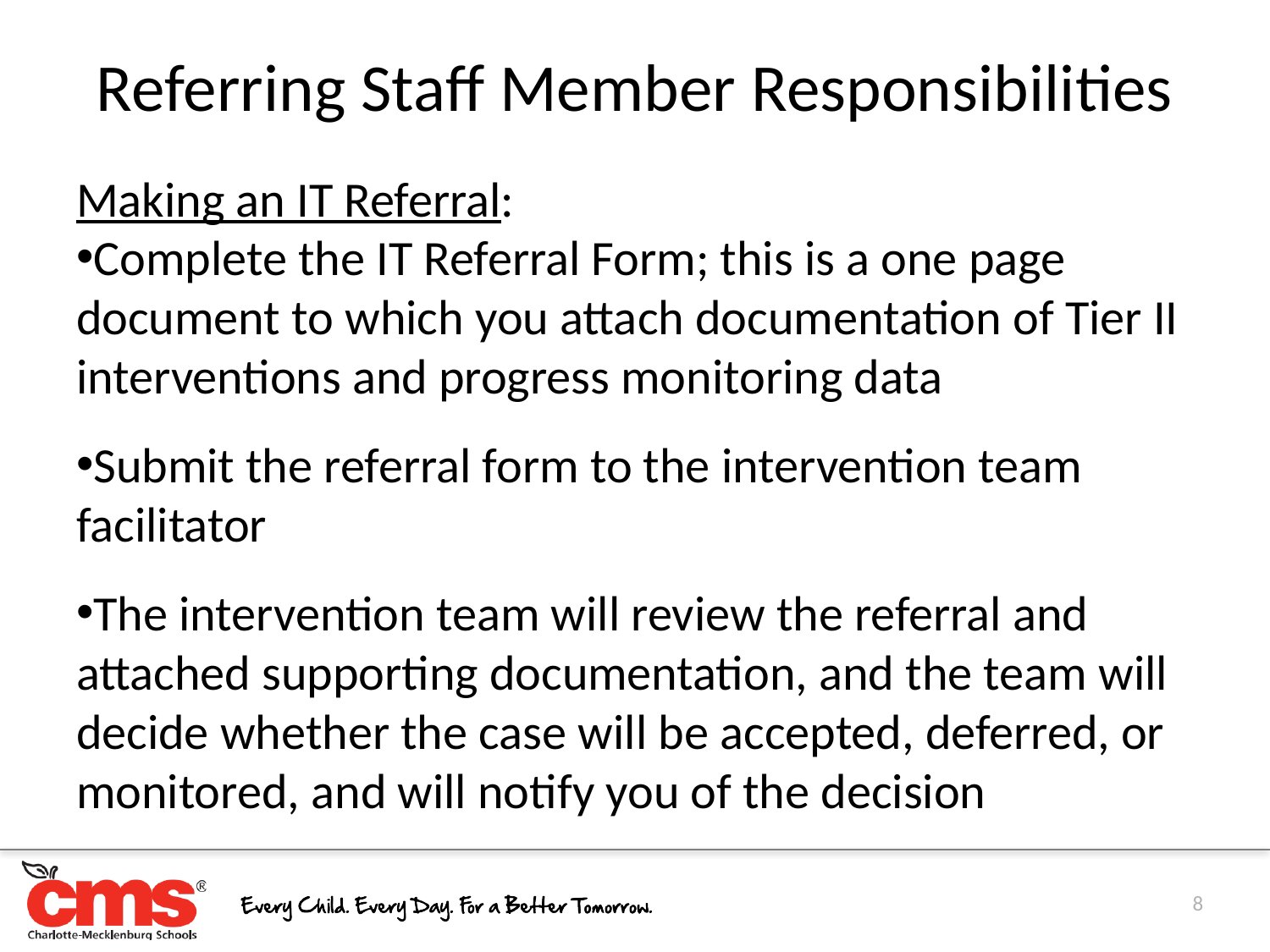

Referring Staff Member Responsibilities

Making an IT Referral:
Complete the IT Referral Form; this is a one page document to which you attach documentation of Tier II interventions and progress monitoring data

Submit the referral form to the intervention team facilitator

The intervention team will review the referral and attached supporting documentation, and the team will decide whether the case will be accepted, deferred, or monitored, and will notify you of the decision
8